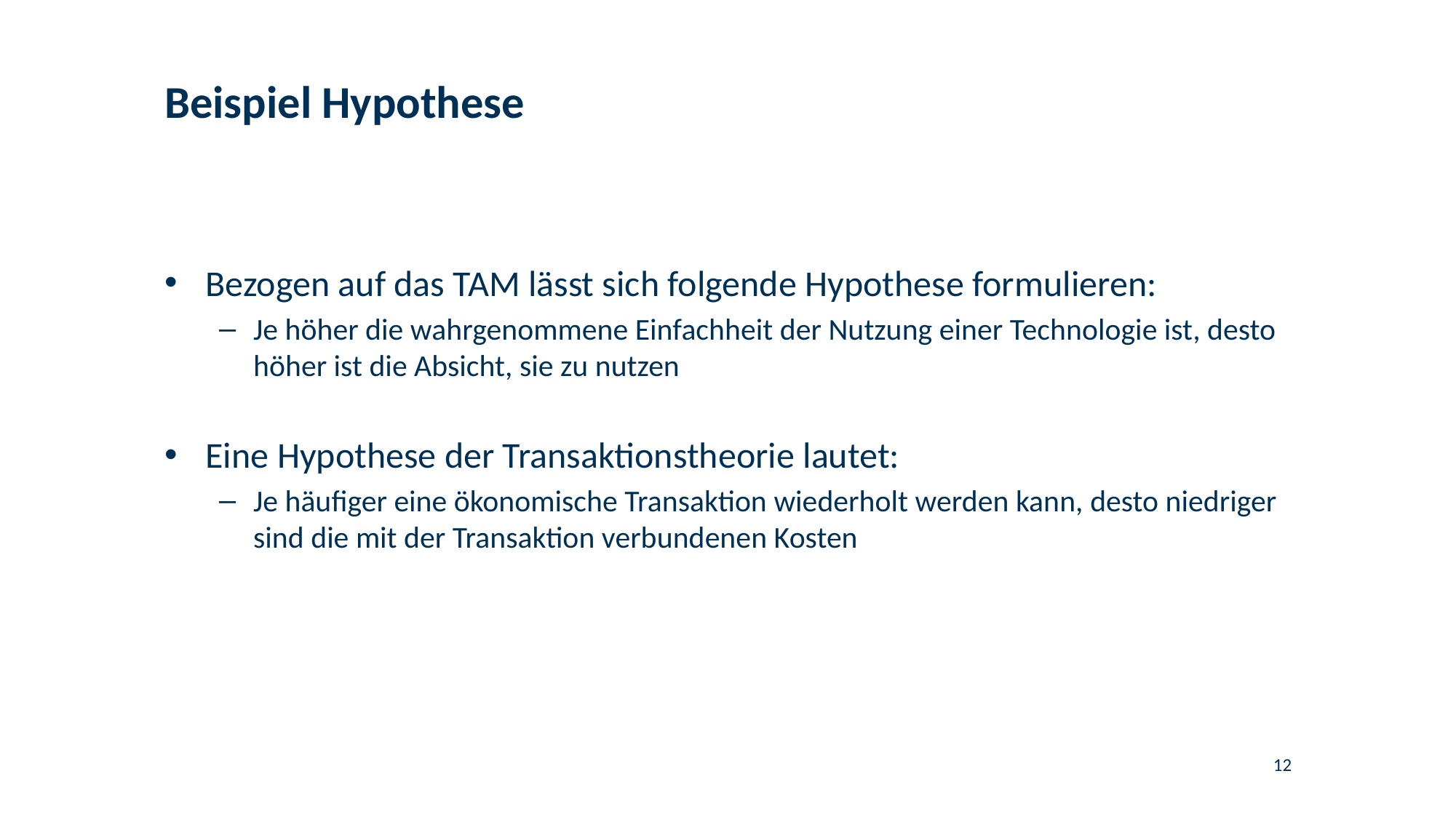

# Beispiel Hypothese
Bezogen auf das TAM lässt sich folgende Hypothese formulieren:
Je höher die wahrgenommene Einfachheit der Nutzung einer Technologie ist, desto höher ist die Absicht, sie zu nutzen

Eine Hypothese der Transaktionstheorie lautet:
Je häufiger eine ökonomische Transaktion wiederholt werden kann, desto niedriger sind die mit der Transaktion verbundenen Kosten
12